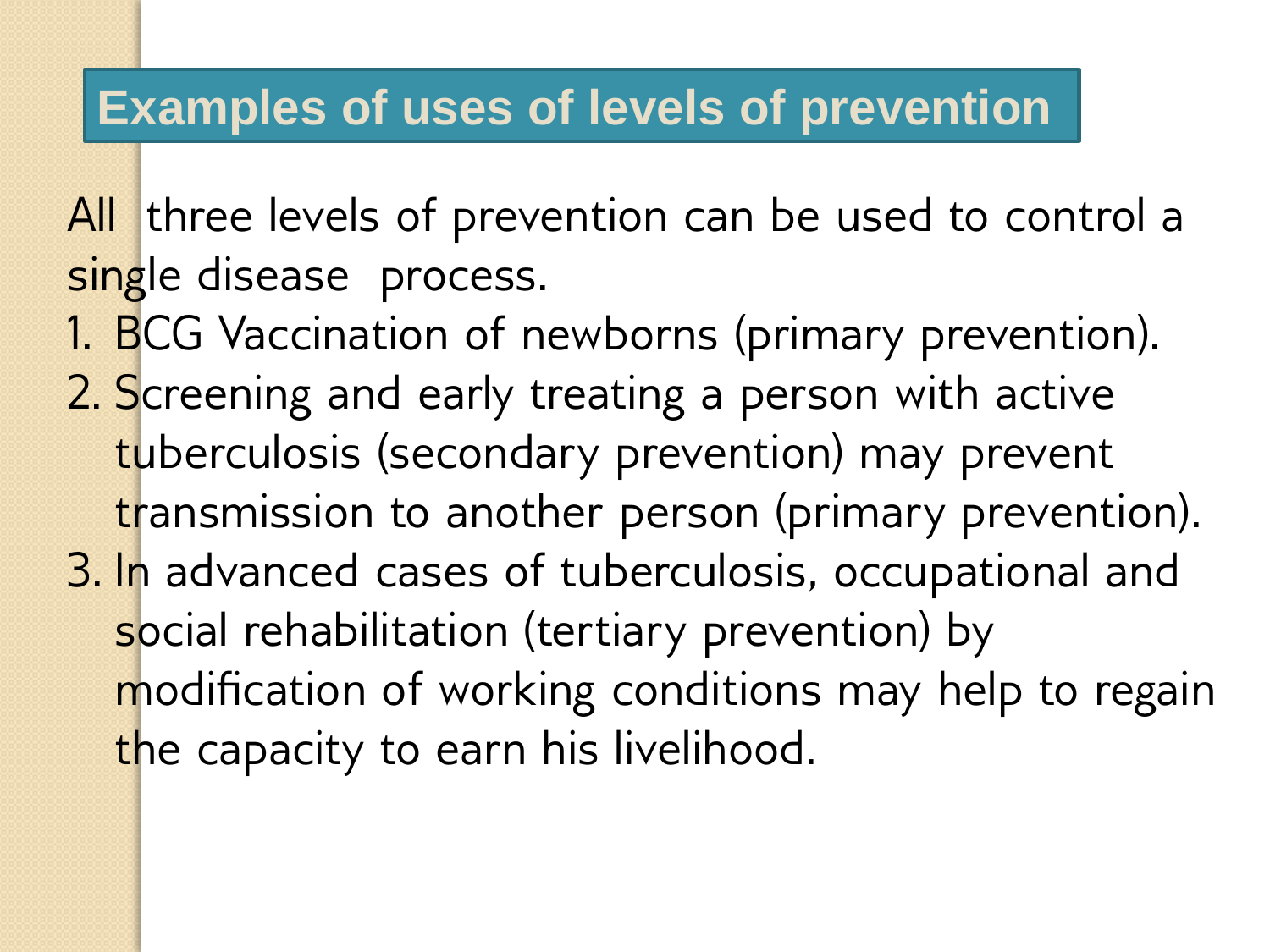

Examples of uses of levels of prevention
All  three levels of prevention can be used to control a single disease  process.
BCG Vaccination of newborns (primary prevention).
Screening and early treating a person with active tuberculosis (secondary prevention) may prevent transmission to another person (primary prevention).
In advanced cases of tuberculosis, occupational and social rehabilitation (tertiary prevention) by modification of working conditions may help to regain the capacity to earn his livelihood.